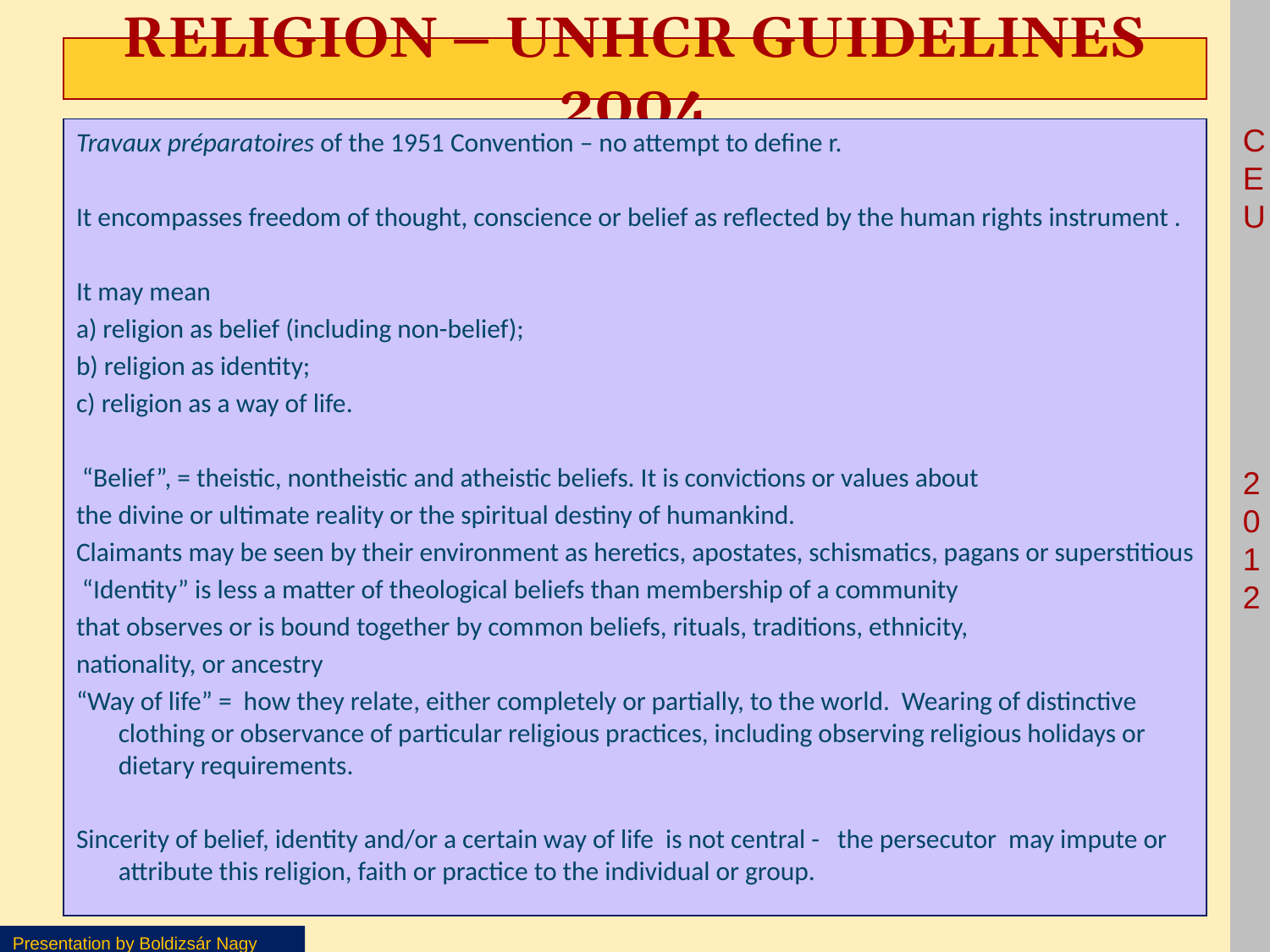

# Religion – UNHCR Guidelines 2004
Travaux préparatoires of the 1951 Convention – no attempt to define r.

It encompasses freedom of thought, conscience or belief as reflected by the human rights instrument .

It may mean
a) religion as belief (including non-belief);
b) religion as identity;
c) religion as a way of life.

 “Belief”, = theistic, nontheistic and atheistic beliefs. It is convictions or values about
the divine or ultimate reality or the spiritual destiny of humankind.
Claimants may be seen by their environment as heretics, apostates, schismatics, pagans or superstitious
 “Identity” is less a matter of theological beliefs than membership of a community
that observes or is bound together by common beliefs, rituals, traditions, ethnicity,
nationality, or ancestry
“Way of life” =  how they relate, either completely or partially, to the world.  Wearing of distinctive clothing or observance of particular religious practices, including observing religious holidays or dietary requirements.

Sincerity of belief, identity and/or a certain way of life  is not central -   the persecutor  may impute or attribute this religion, faith or practice to the individual or group.